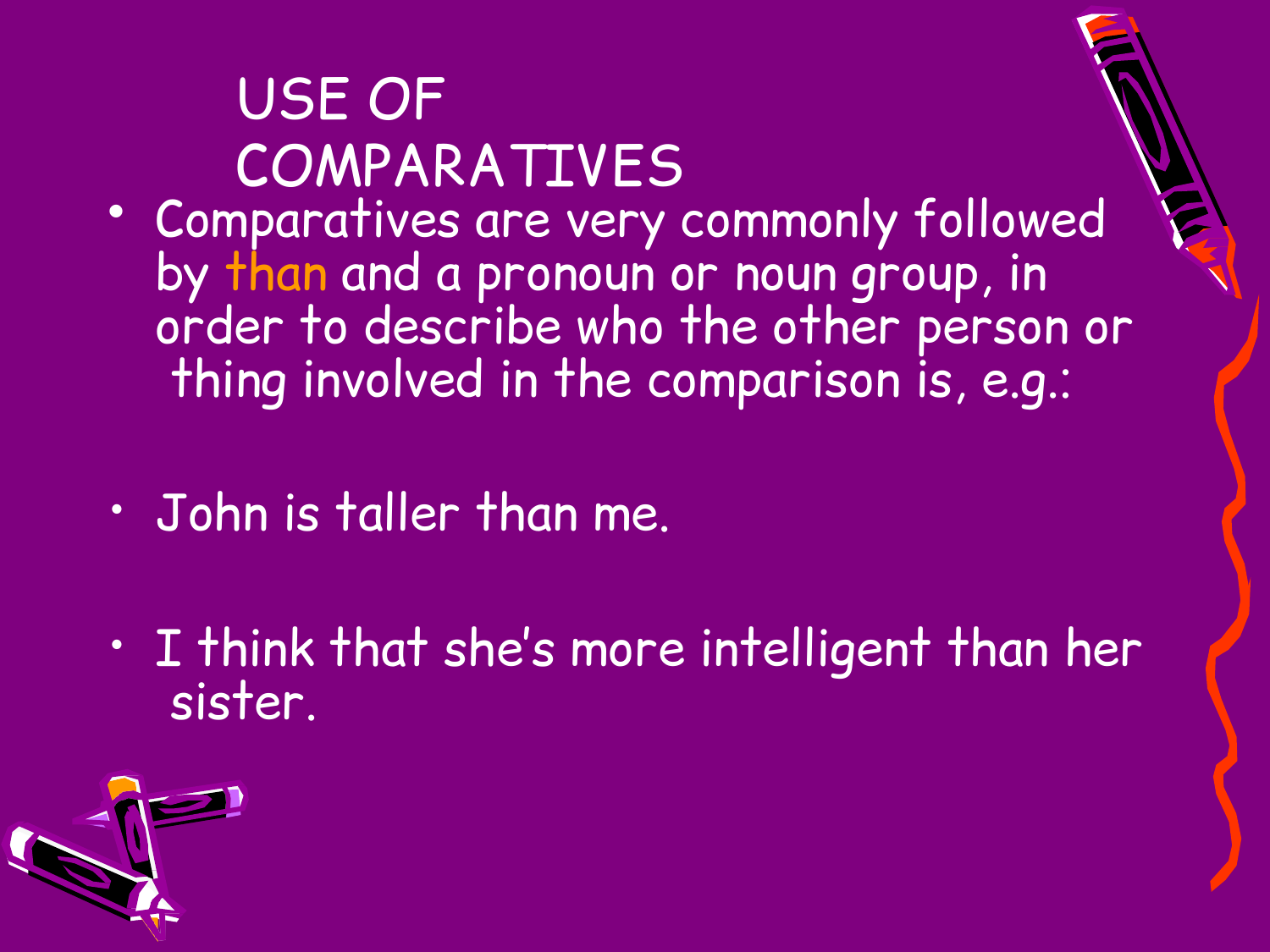

# USE OF COMPARATIVES
Comparatives are very commonly followed  by than and a pronoun or noun group, in  order to describe who the other person or  thing involved in the comparison is, e.g.:

John is taller than me.

I think that she’s more intelligent than her  sister.